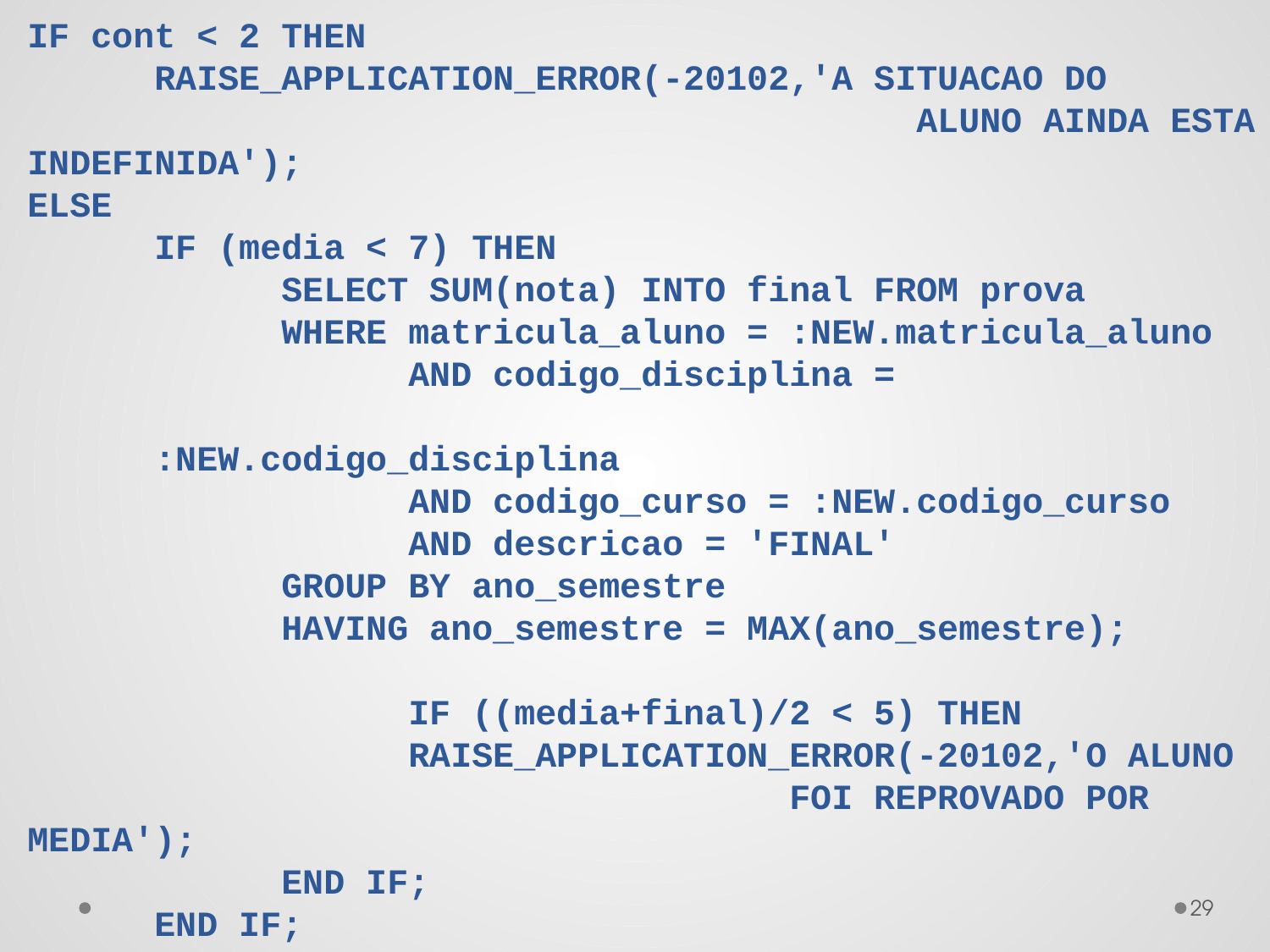

IF cont < 2 THEN
	RAISE_APPLICATION_ERROR(-20102,'A SITUACAO DO
							ALUNO AINDA ESTA INDEFINIDA');
ELSE
	IF (media < 7) THEN
		SELECT SUM(nota) INTO final FROM prova
		WHERE matricula_aluno = :NEW.matricula_aluno
			AND codigo_disciplina =
											:NEW.codigo_disciplina
			AND codigo_curso = :NEW.codigo_curso
			AND descricao = 'FINAL'
		GROUP BY ano_semestre
		HAVING ano_semestre = MAX(ano_semestre);

			IF ((media+final)/2 < 5) THEN
			RAISE_APPLICATION_ERROR(-20102,'O ALUNO
						FOI REPROVADO POR MEDIA');
		END IF;
	END IF;
END IF;
29